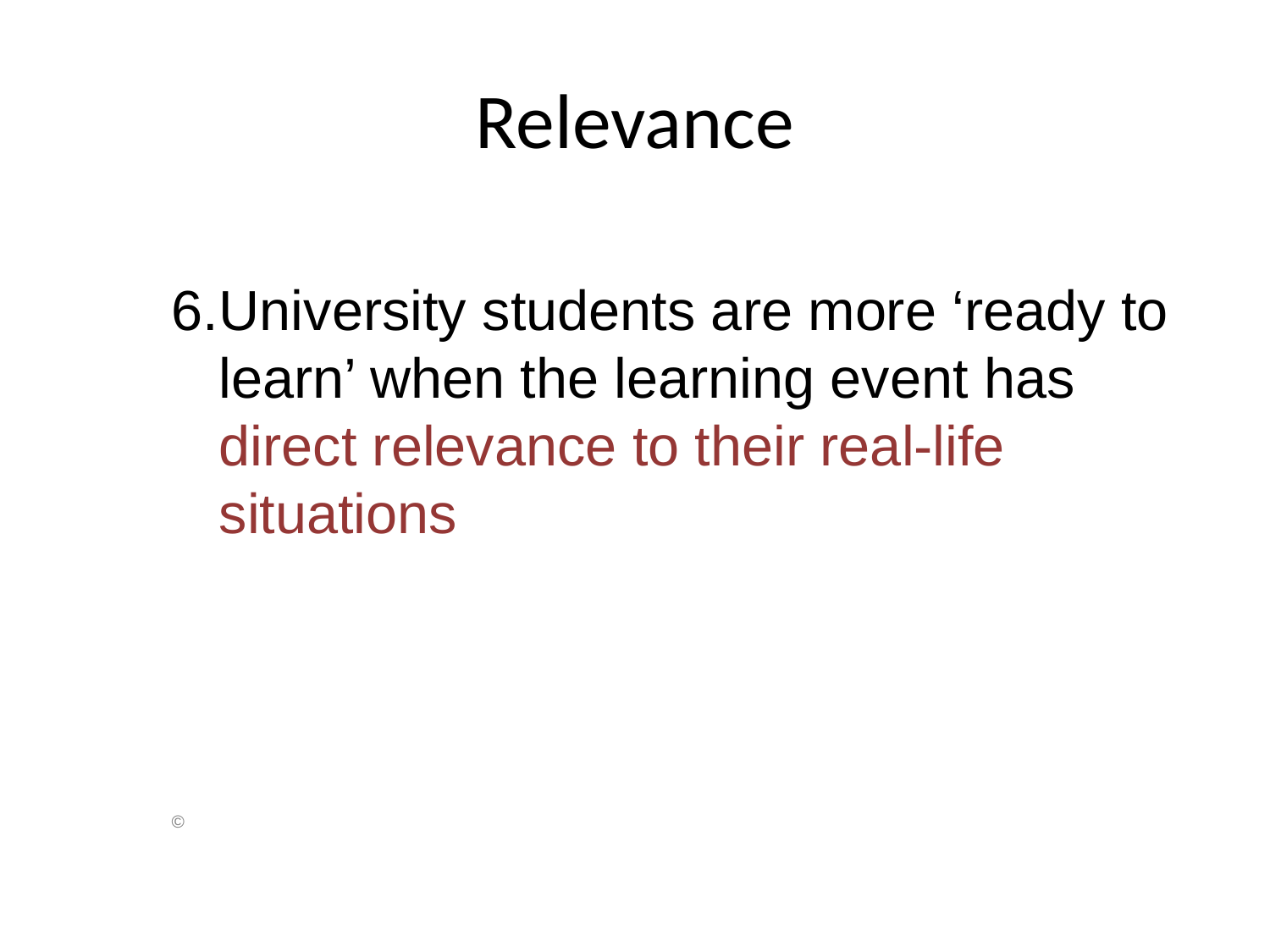

# Relevance
6.	University students are more ‘ready to learn’ when the learning event has direct relevance to their real-life situations

©